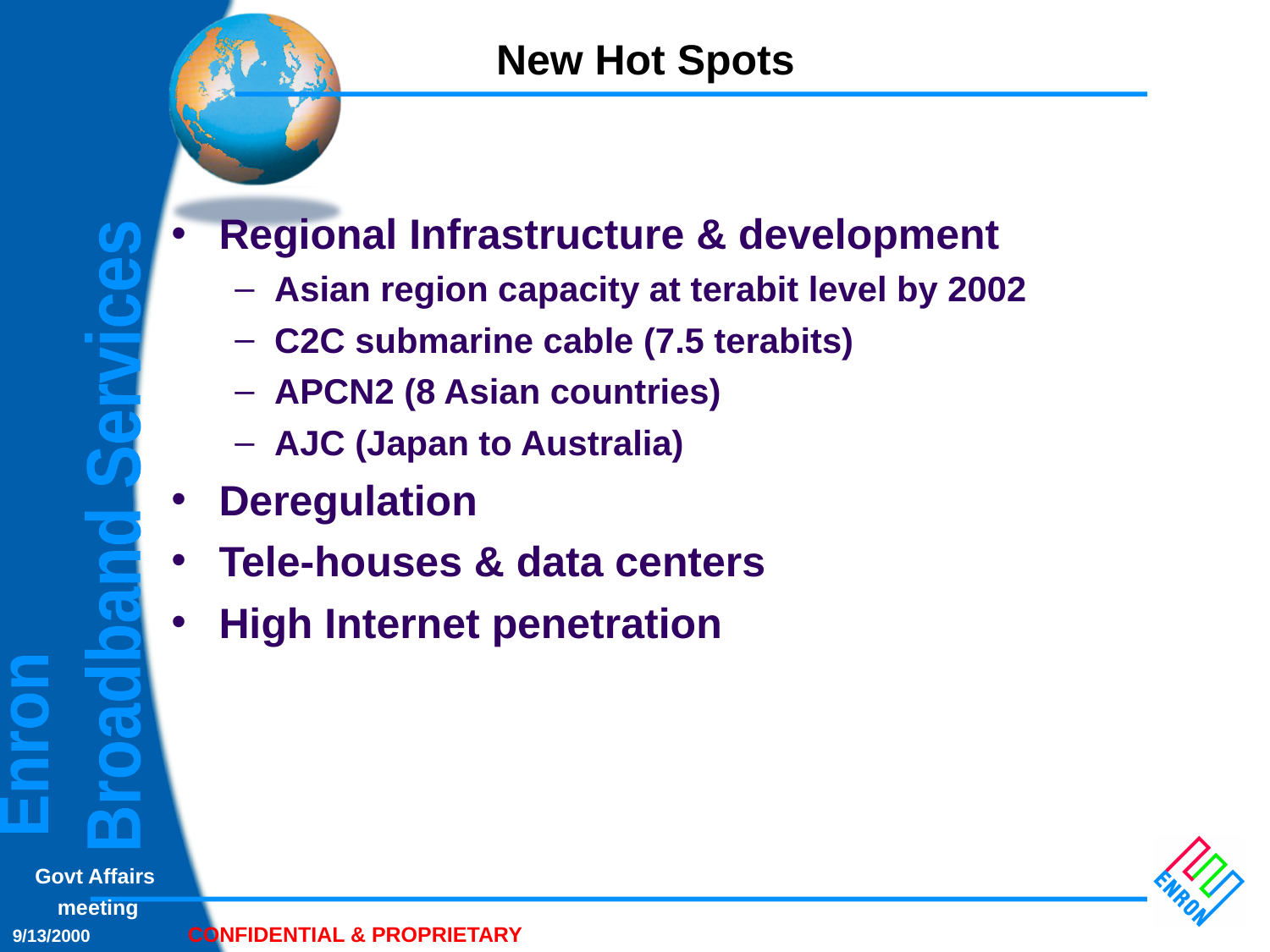

# New Hot Spots
Regional Infrastructure & development
Asian region capacity at terabit level by 2002
C2C submarine cable (7.5 terabits)
APCN2 (8 Asian countries)
AJC (Japan to Australia)
Deregulation
Tele-houses & data centers
High Internet penetration